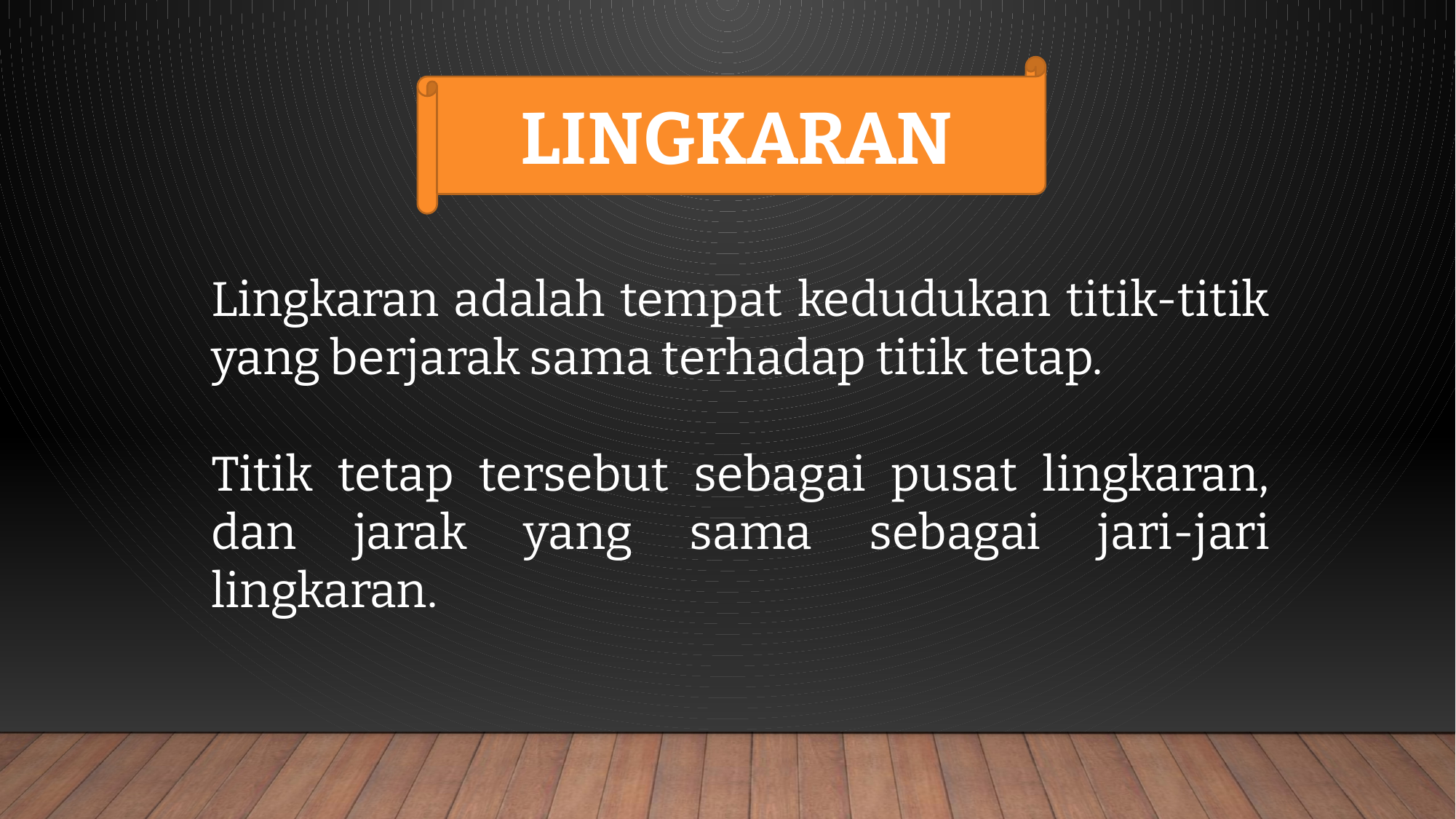

LINGKARAN
Lingkaran adalah tempat kedudukan titik-titik yang berjarak sama terhadap titik tetap.

Titik tetap tersebut sebagai pusat lingkaran, dan jarak yang sama sebagai jari-jari lingkaran.